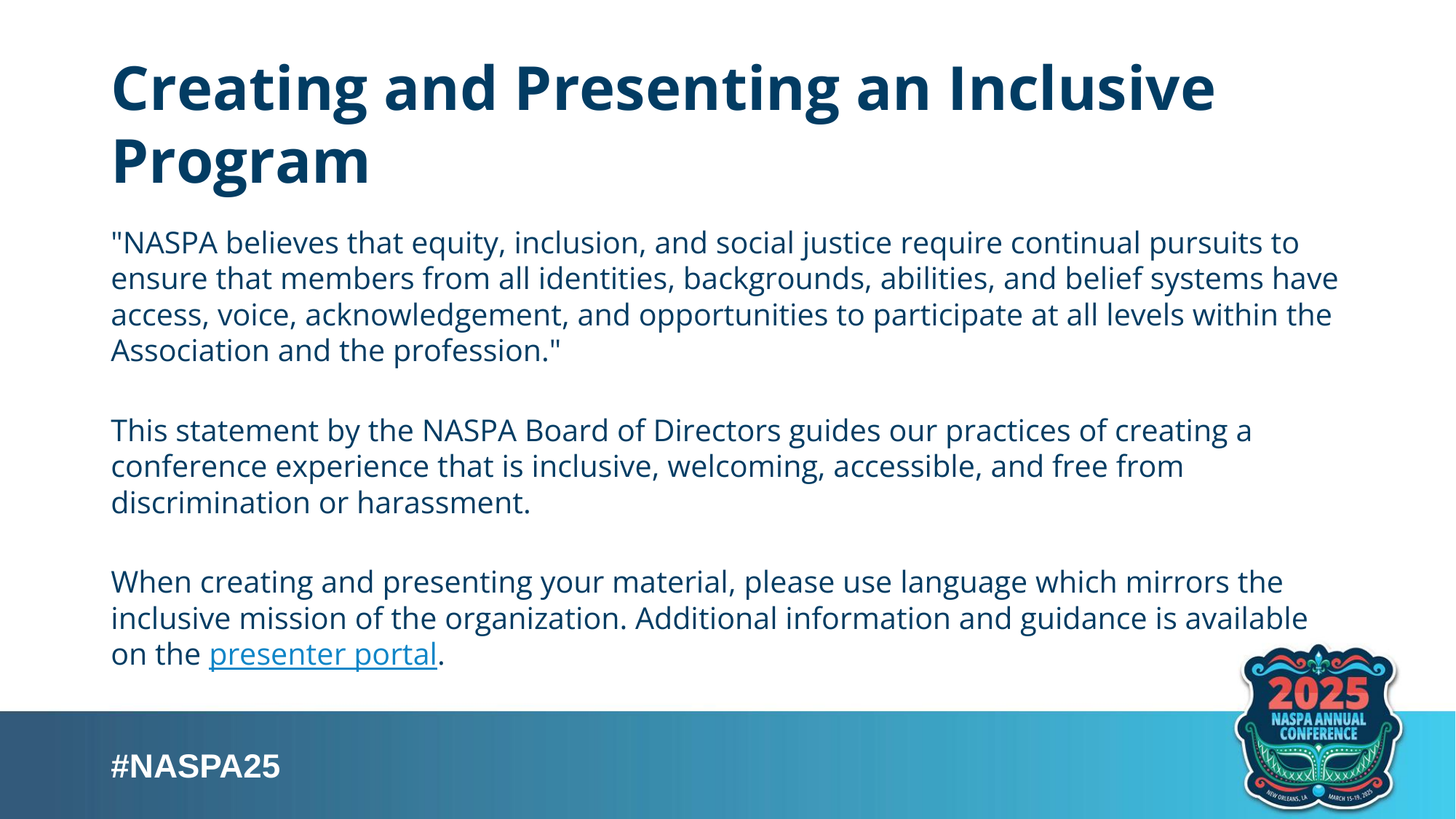

# Creating and Presenting an Inclusive Program
"NASPA believes that equity, inclusion, and social justice require continual pursuits to ensure that members from all identities, backgrounds, abilities, and belief systems have access, voice, acknowledgement, and opportunities to participate at all levels within the Association and the profession."
This statement by the NASPA Board of Directors guides our practices of creating a conference experience that is inclusive, welcoming, accessible, and free from discrimination or harassment.
When creating and presenting your material, please use language which mirrors the inclusive mission of the organization. Additional information and guidance is available on the presenter portal.